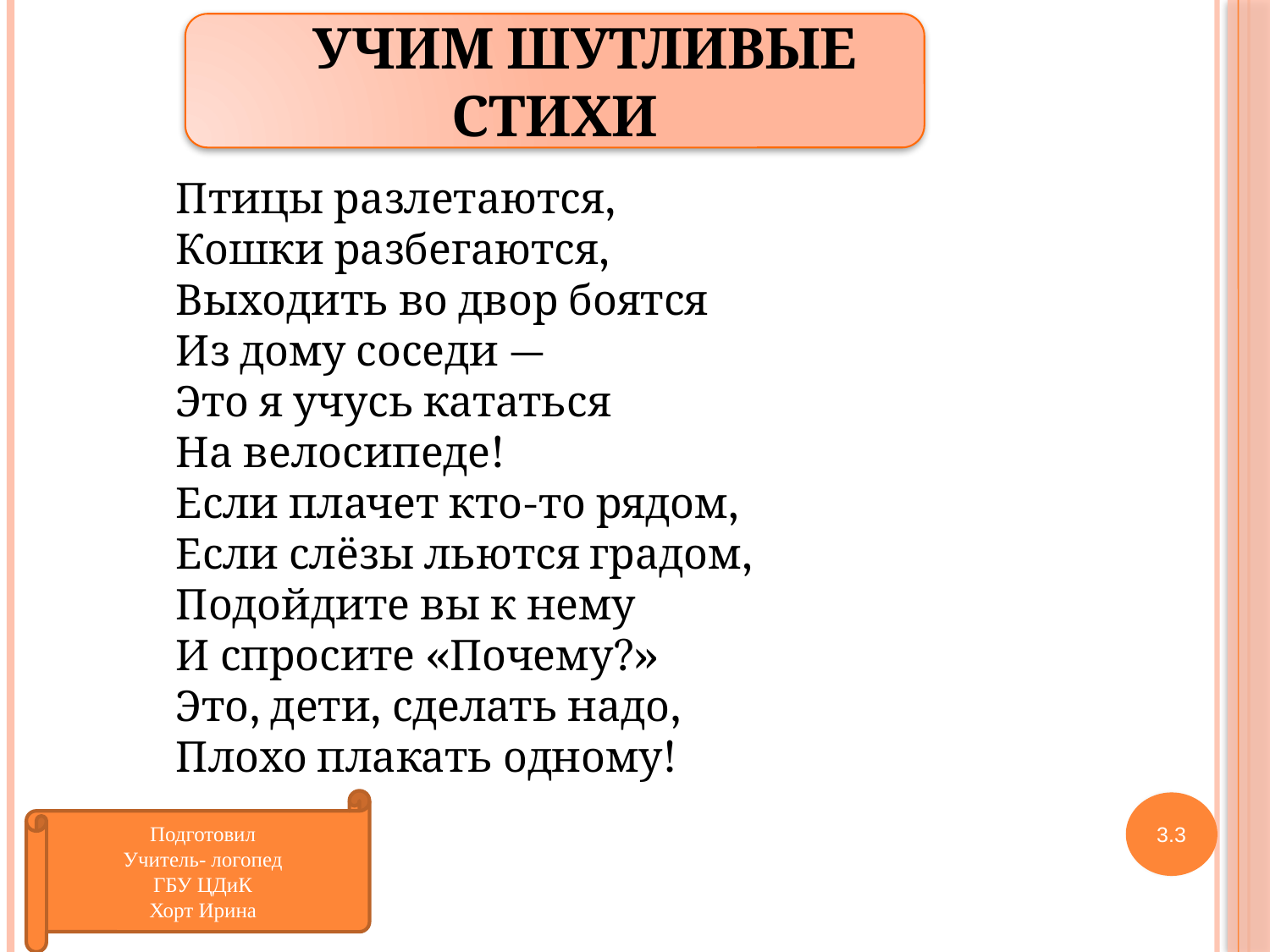

УЧИМ ШУТЛИВЫЕ СТИХИ
Птицы разлетаются,
Кошки разбегаются,
Выходить во двор боятся
Из дому соседи —
Это я учусь кататься
На велосипеде!
Если плачет кто-то рядом,
Если слёзы льются градом,
Подойдите вы к нему
И спросите «Почему?»
Это, дети, сделать надо,
Плохо плакать одному!

Подготовил
Учитель- логопед
ГБУ ЦДиК
Хорт Ирина
3.3